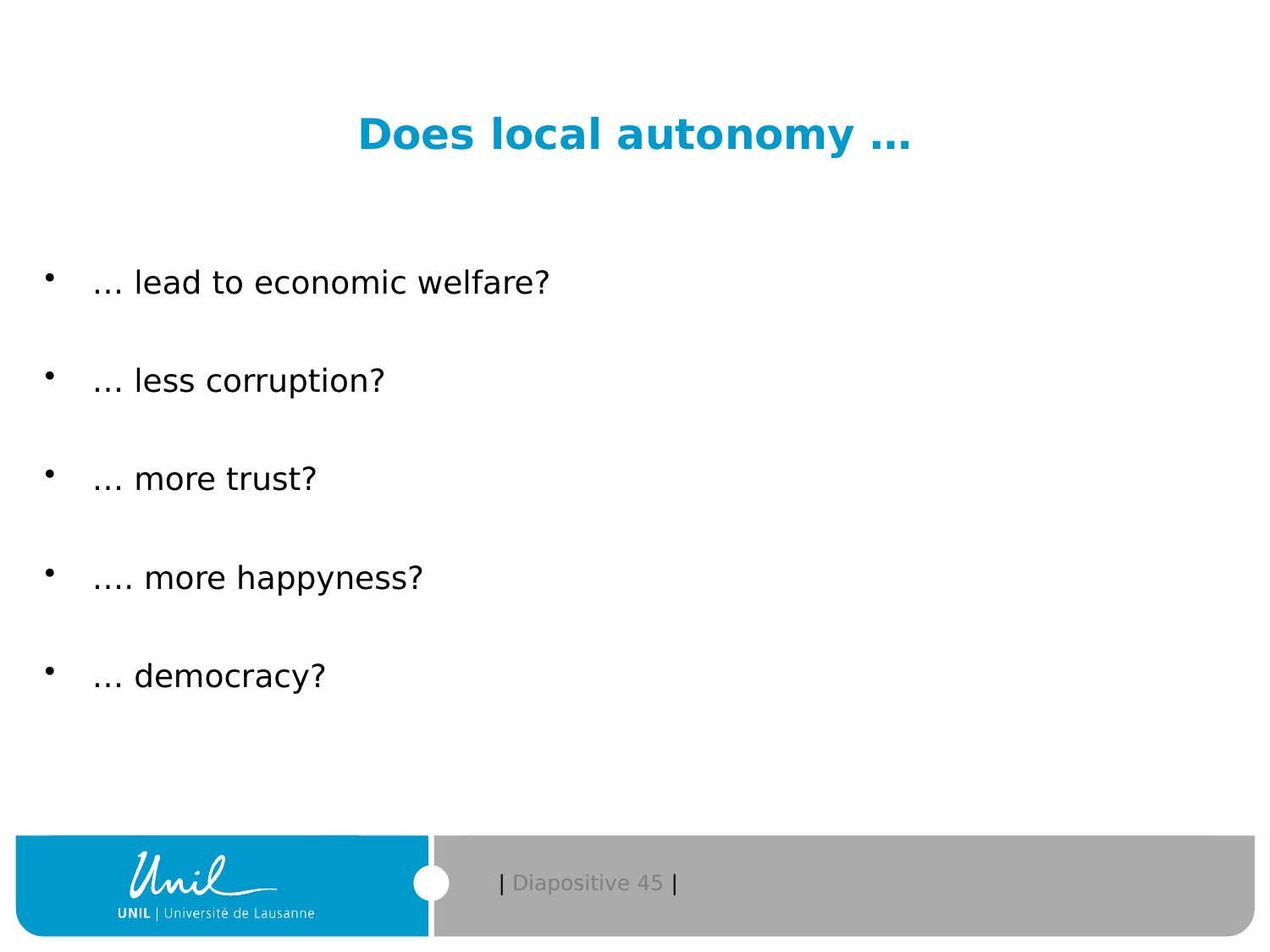

# Does local autonomy …
… lead to economic welfare?

… less corruption?

… more trust?

…. more happyness?

… democracy?
| Diapositive 45 |